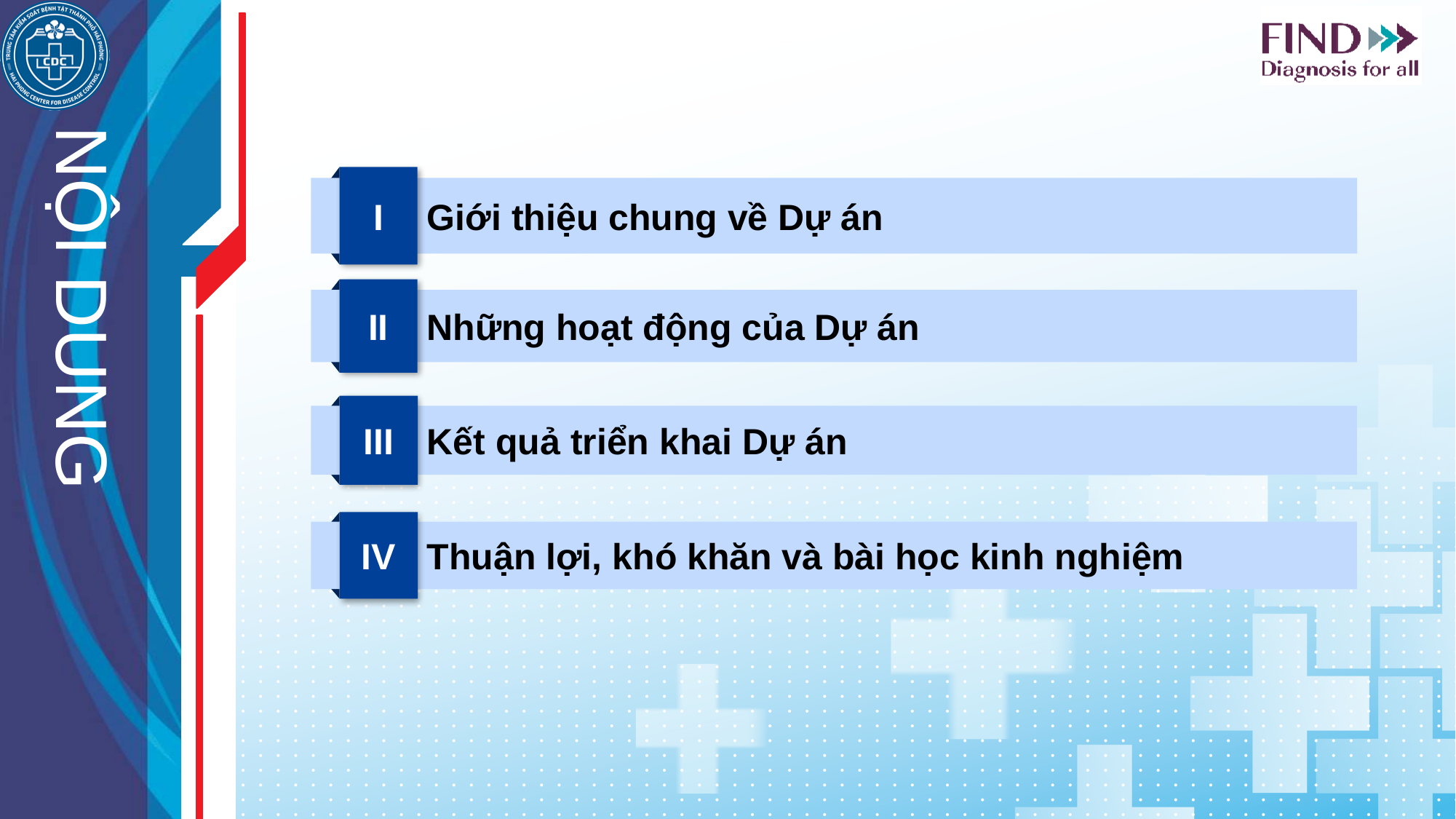

I
Giới thiệu chung về Dự án

II
Những hoạt động của Dự án

III
Kết quả triển khai Dự án

IV
Thuận lợi, khó khăn và bài học kinh nghiệm